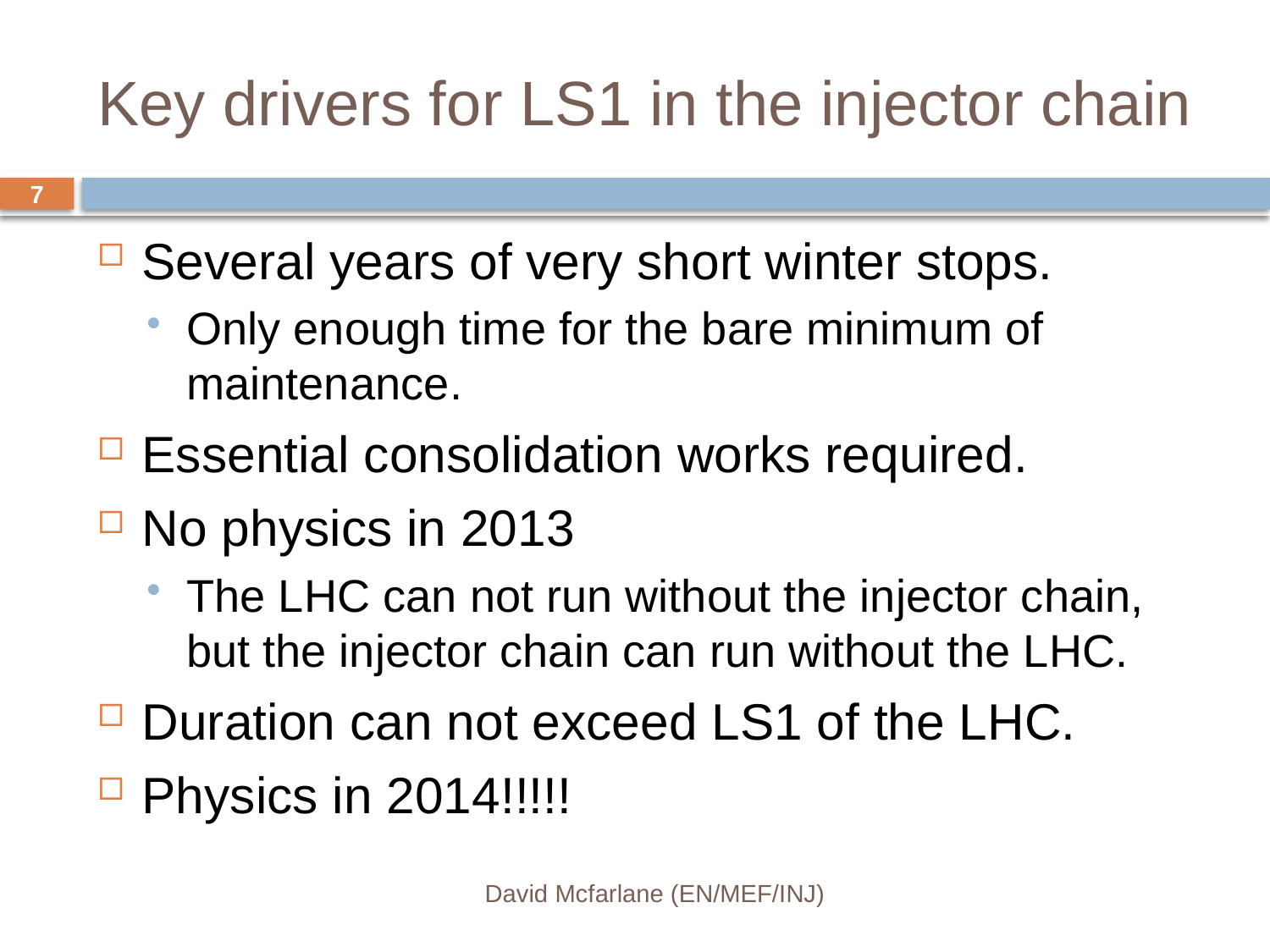

# Key drivers for LS1 in the injector chain
7
Several years of very short winter stops.
Only enough time for the bare minimum of maintenance.
Essential consolidation works required.
No physics in 2013
The LHC can not run without the injector chain, but the injector chain can run without the LHC.
Duration can not exceed LS1 of the LHC.
Physics in 2014!!!!!
David Mcfarlane (EN/MEF/INJ)